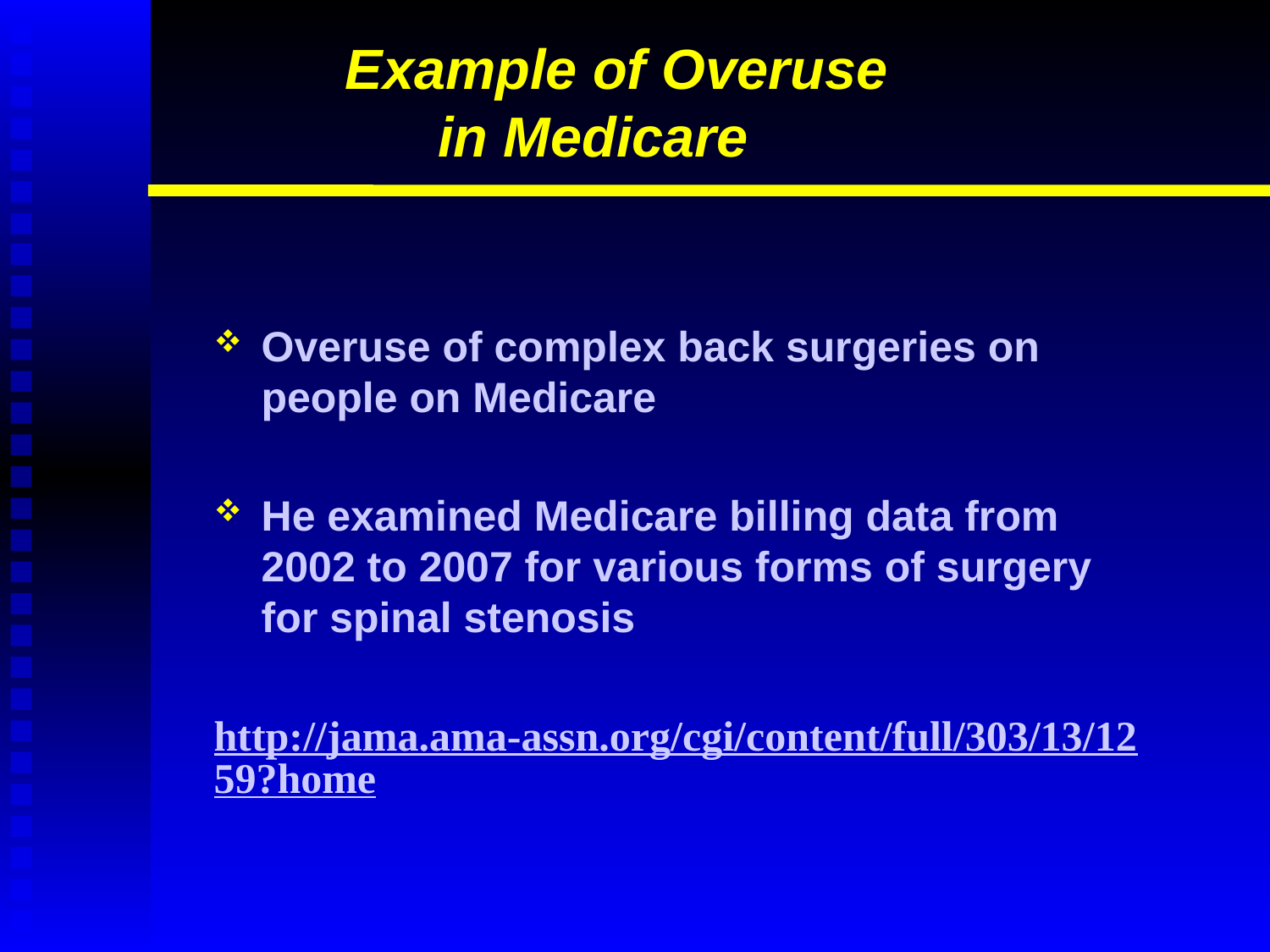

# Example of Overuse in Medicare

Overuse of complex back surgeries on people on Medicare

He examined Medicare billing data from 2002 to 2007 for various forms of surgery for spinal stenosis

http://jama.ama-assn.org/cgi/content/full/303/13/1259?home